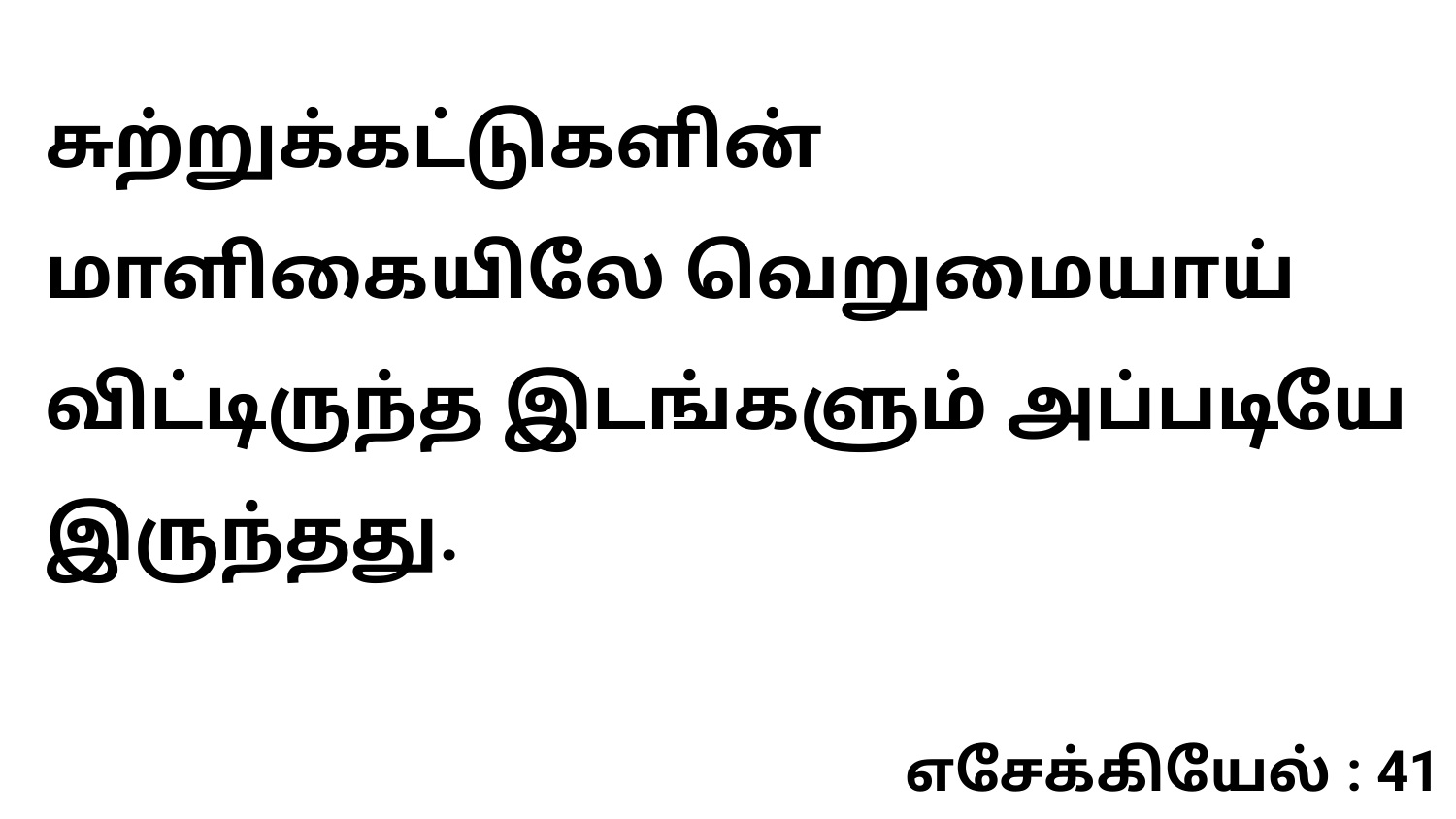

சுற்றுக்கட்டுகளின் மாளிகையிலே வெறுமையாய் விட்டிருந்த இடங்களும் அப்படியே இருந்தது.
எசேக்கியேல் : 41